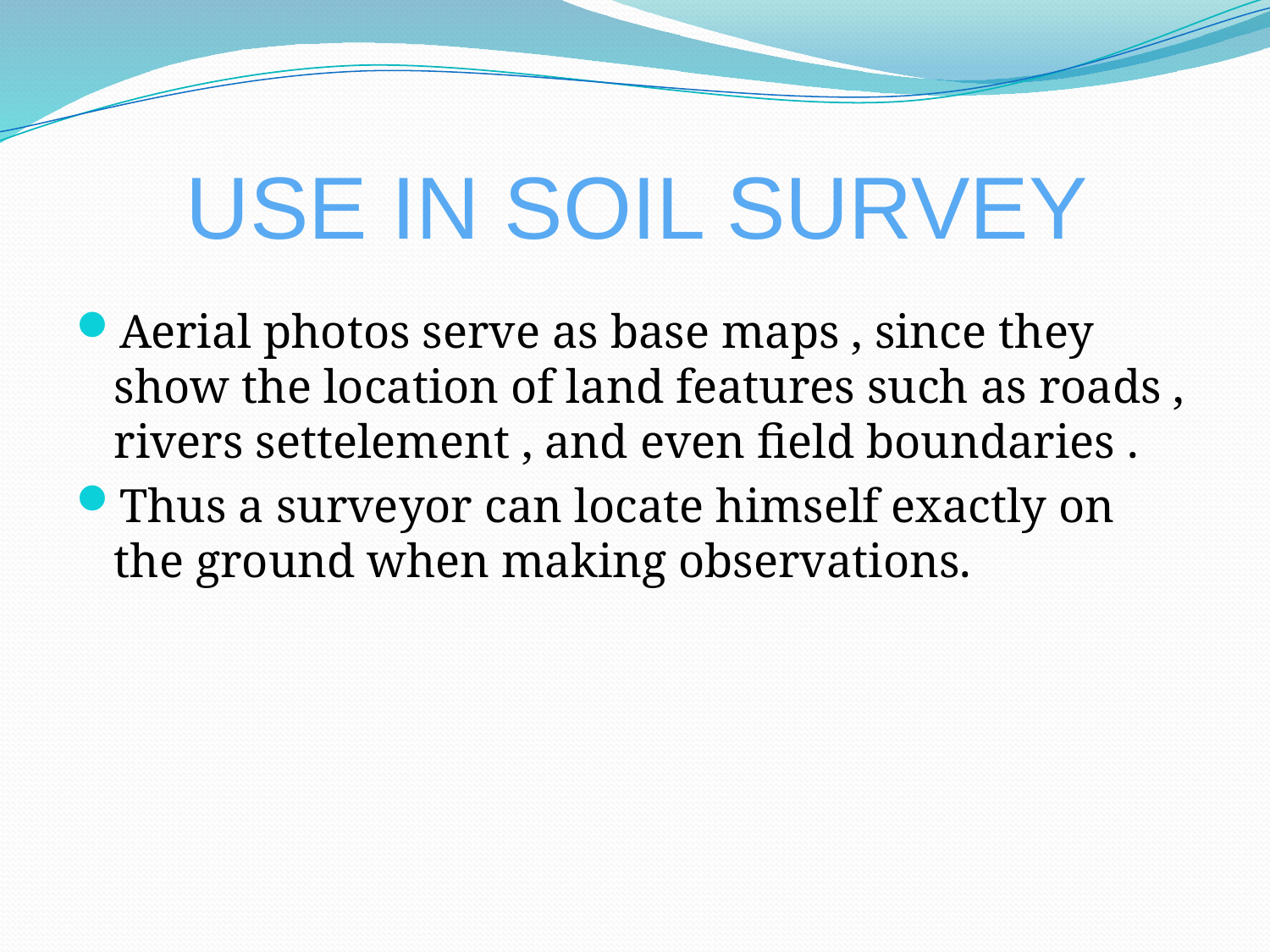

# USE IN SOIL SURVEY
Aerial photos serve as base maps , since they show the location of land features such as roads , rivers settelement , and even field boundaries .
Thus a surveyor can locate himself exactly on the ground when making observations.